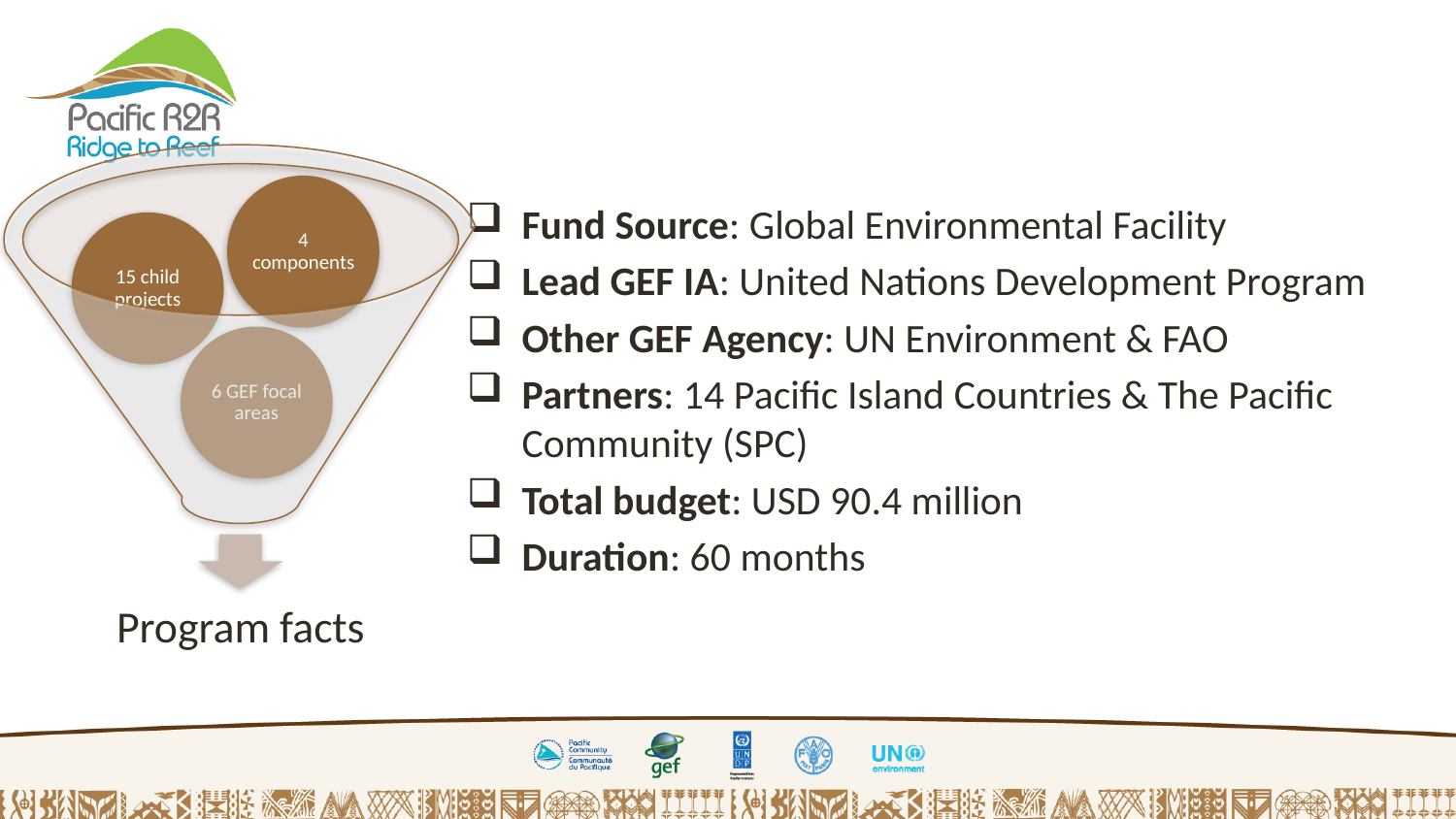

Program facts
6 GEF focal areas
15 child projects
4 components
Fund Source: Global Environmental Facility
Lead GEF IA: United Nations Development Program
Other GEF Agency: UN Environment & FAO
Partners: 14 Pacific Island Countries & The Pacific Community (SPC)
Total budget: USD 90.4 million
Duration: 60 months